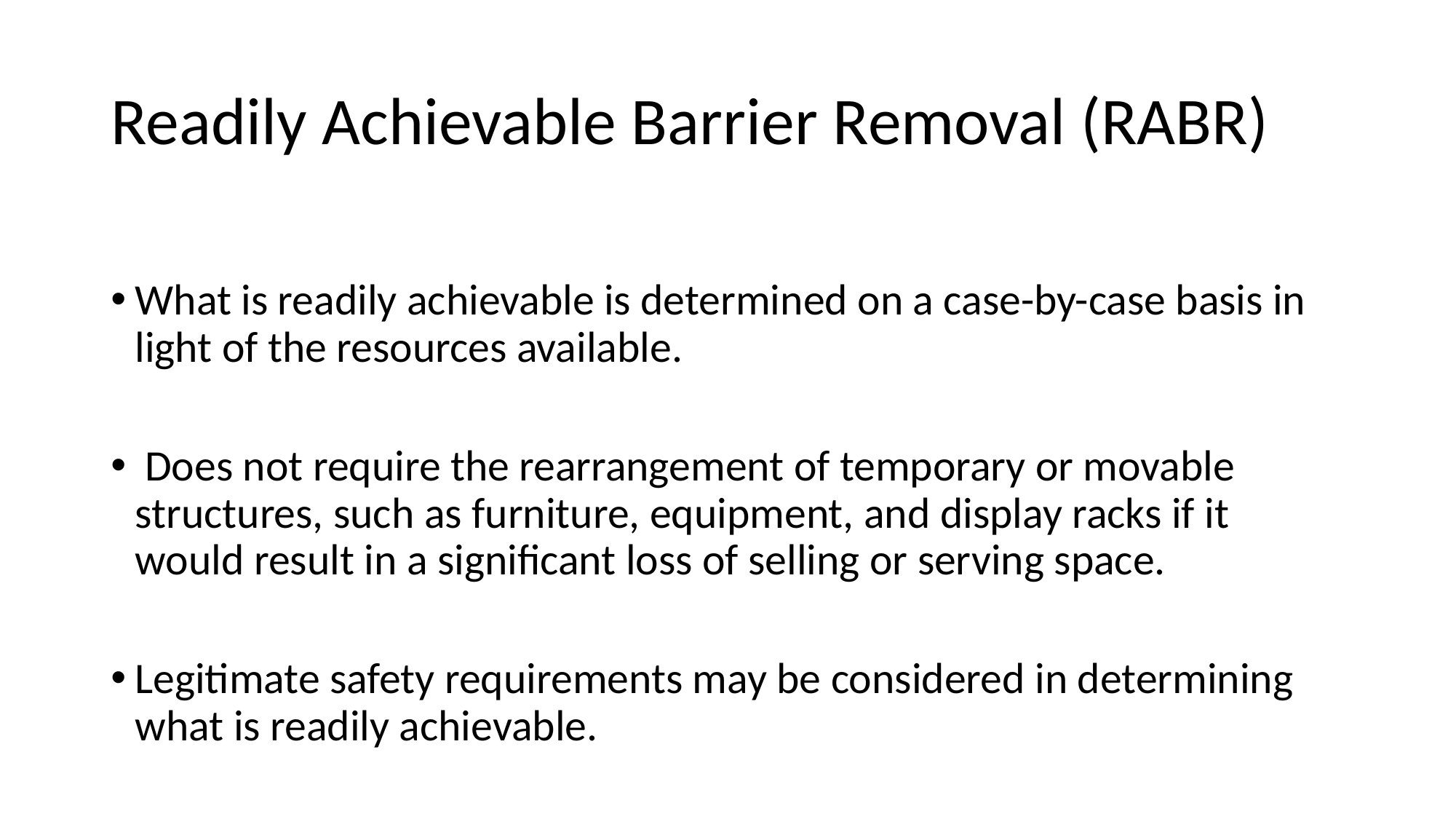

# Readily Achievable Barrier Removal (RABR)

What is readily achievable is determined on a case-by-case basis in light of the resources available.

 Does not require the rearrangement of temporary or movable structures, such as furniture, equipment, and display racks if it would result in a significant loss of selling or serving space.

Legitimate safety requirements may be considered in determining what is readily achievable.